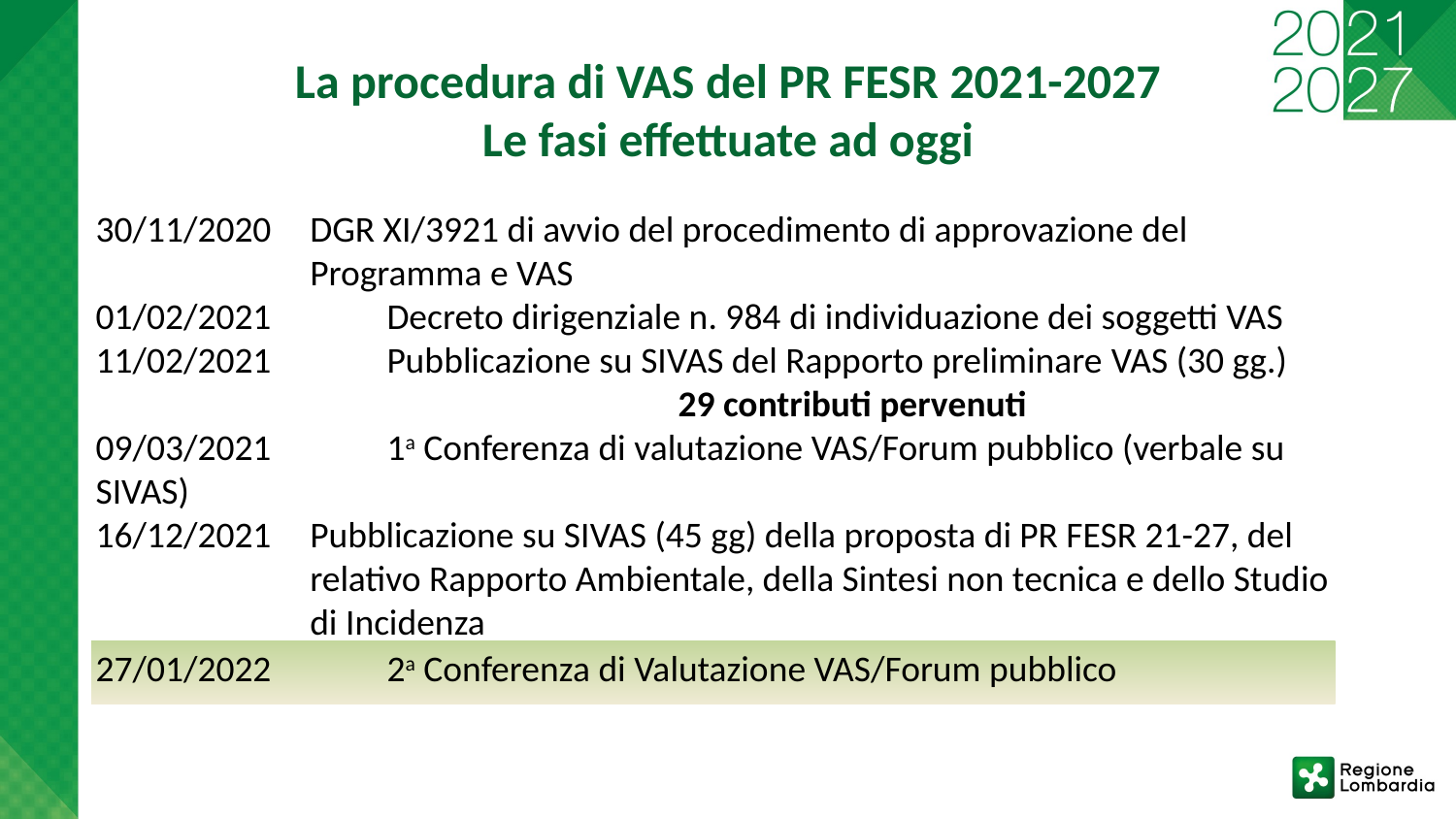

La procedura di VAS del PR FESR 2021-2027
Le fasi effettuate ad oggi
30/11/2020	DGR XI/3921 di avvio del procedimento di approvazione del Programma e VAS
01/02/2021	Decreto dirigenziale n. 984 di individuazione dei soggetti VAS
11/02/2021	Pubblicazione su SIVAS del Rapporto preliminare VAS (30 gg.)
				29 contributi pervenuti
09/03/2021	1a Conferenza di valutazione VAS/Forum pubblico (verbale su SIVAS)
16/12/2021	Pubblicazione su SIVAS (45 gg) della proposta di PR FESR 21-27, del relativo Rapporto Ambientale, della Sintesi non tecnica e dello Studio di Incidenza

27/01/2022	2a Conferenza di Valutazione VAS/Forum pubblico